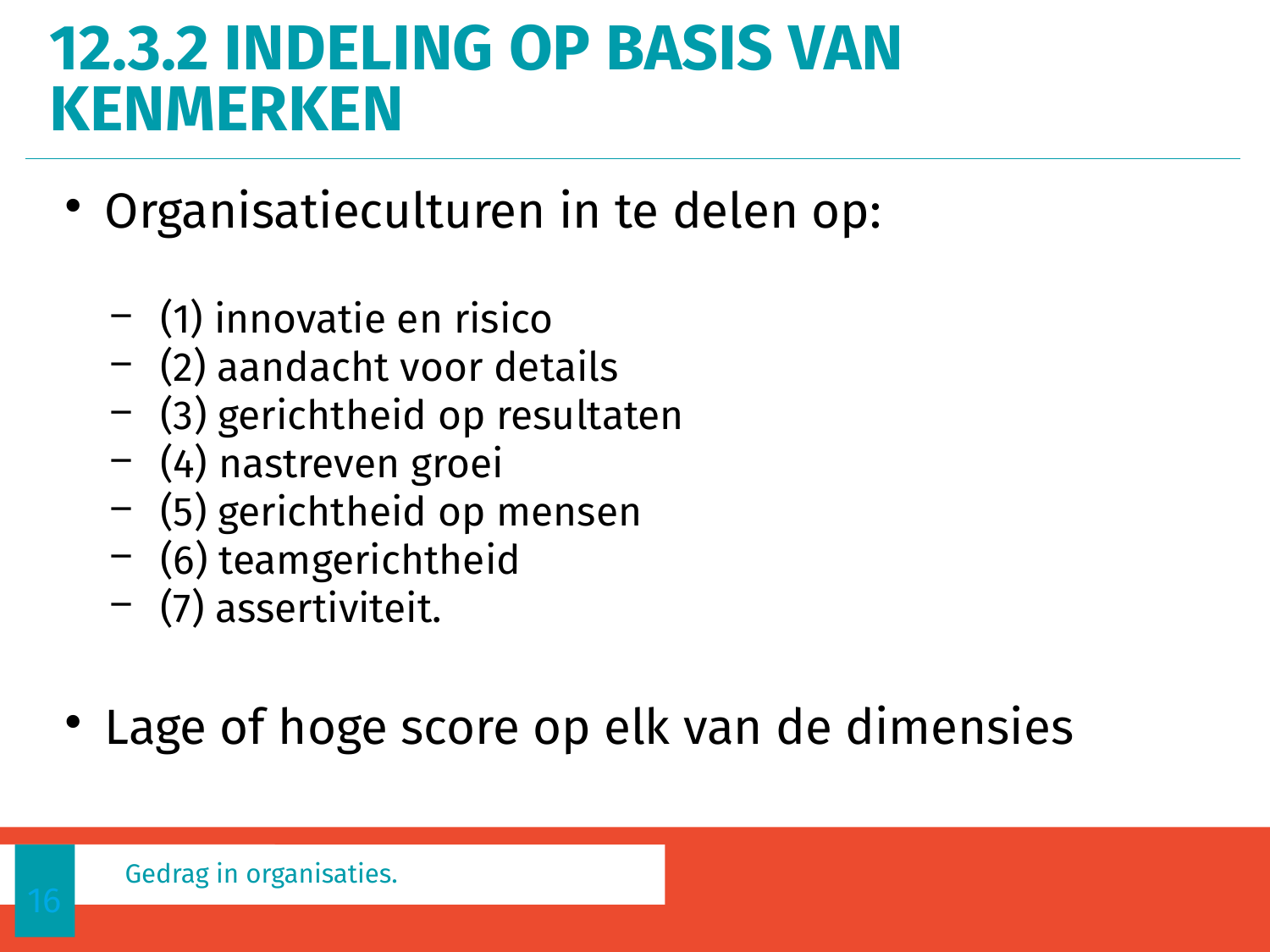

# 12.3.2 indeling op basis van kenmerken
Organisatieculturen in te delen op:

(1) innovatie en risico
(2) aandacht voor details
(3) gerichtheid op resultaten
(4) nastreven groei
(5) gerichtheid op mensen
(6) teamgerichtheid
(7) assertiviteit.

Lage of hoge score op elk van de dimensies
16
Gedrag in organisaties.